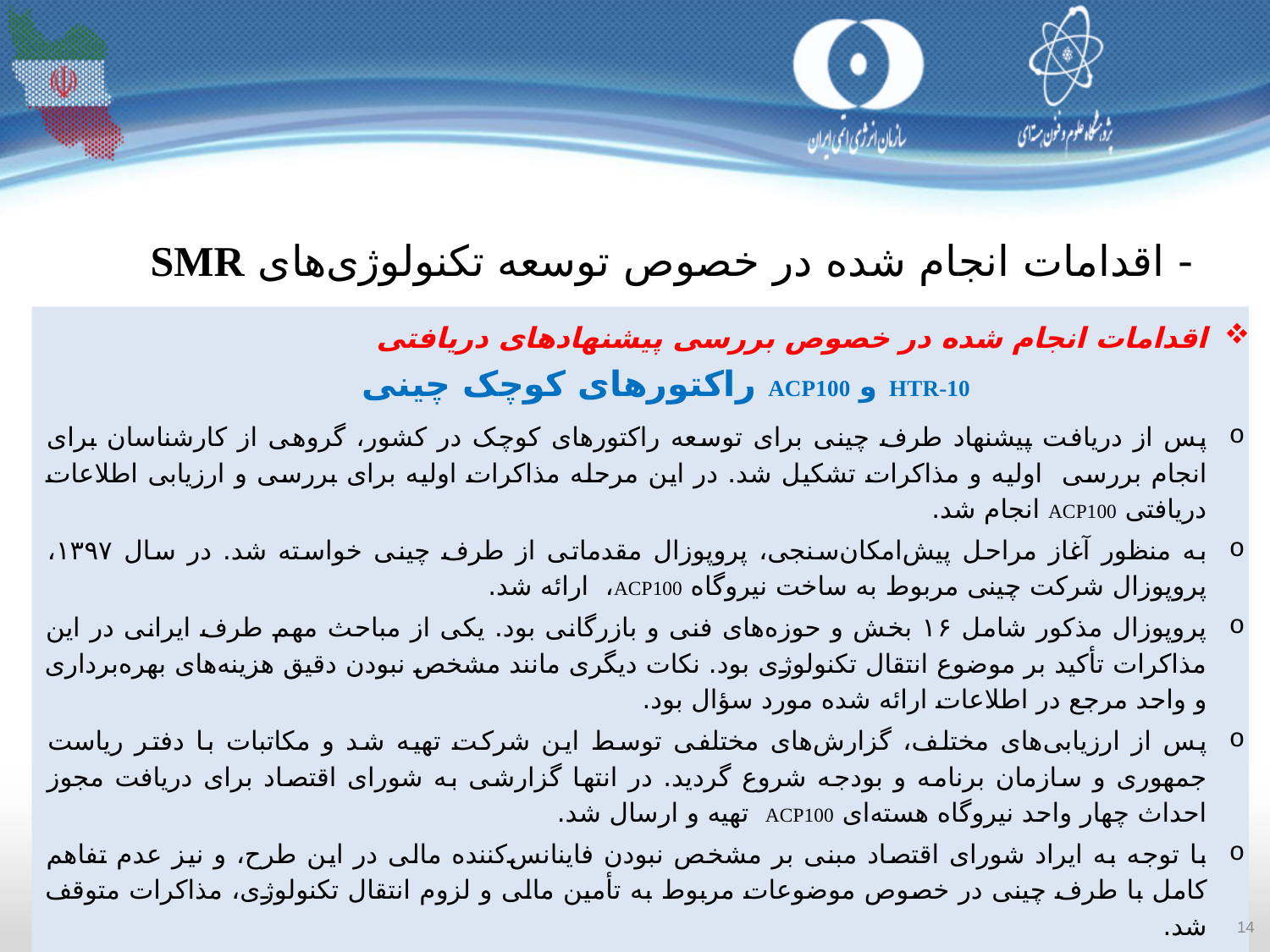

#
- اقدامات انجام شده در خصوص توسعه تکنولوژی‌های SMR
اقدامات انجام شده در خصوص بررسی پیشنهاد‌های دریافتی
راکتورهای کوچک چینی ACP100 و HTR-10
پس از دریافت پیشنهاد طرف چینی برای توسعه راکتورهای کوچک در کشور، گروهی از کارشناسان برای انجام بررسی  اولیه و مذاکرات تشکیل شد. در این مرحله مذاکرات اولیه برای بررسی و ارزیابی اطلاعات دریافتی ACP100 انجام شد.
به منظور آغاز مراحل پیش‌امکان‌سنجی، پروپوزال مقدماتی از طرف چینی خواسته شد. در سال ۱۳۹۷، پروپوزال شرکت چینی مربوط به ساخت نیروگاه ACP100،  ارائه شد.
پروپوزال مذکور شامل ۱۶ بخش و حوزه‌های فنی و بازرگانی بود. یکی از مباحث مهم طرف ایرانی در این مذاکرات تأکید بر موضوع انتقال تکنولوژی بود. نکات دیگری مانند مشخص نبودن دقیق هزینه‌های بهره‌برداری و واحد مرجع در اطلاعات ارائه شده مورد سؤال بود.
پس از ارزیابی‌های مختلف، گزارش‌های مختلفی توسط این شرکت تهیه شد و مکاتبات با دفتر ریاست جمهوری و سازمان برنامه و بودجه شروع گردید. در انتها گزارشی به شورای اقتصاد برای دریافت مجوز احداث چهار واحد نیروگاه هسته‌ای ACP100  تهیه و ارسال شد.
با توجه به ایراد شورای اقتصاد مبنی بر مشخص نبودن فاینانس‌کننده مالی در این طرح، و نیز عدم تفاهم کامل با طرف چینی در خصوص موضوعات مربوط به تأمین مالی و لزوم انتقال تکنولوژی، مذاکرات متوقف شد.
14